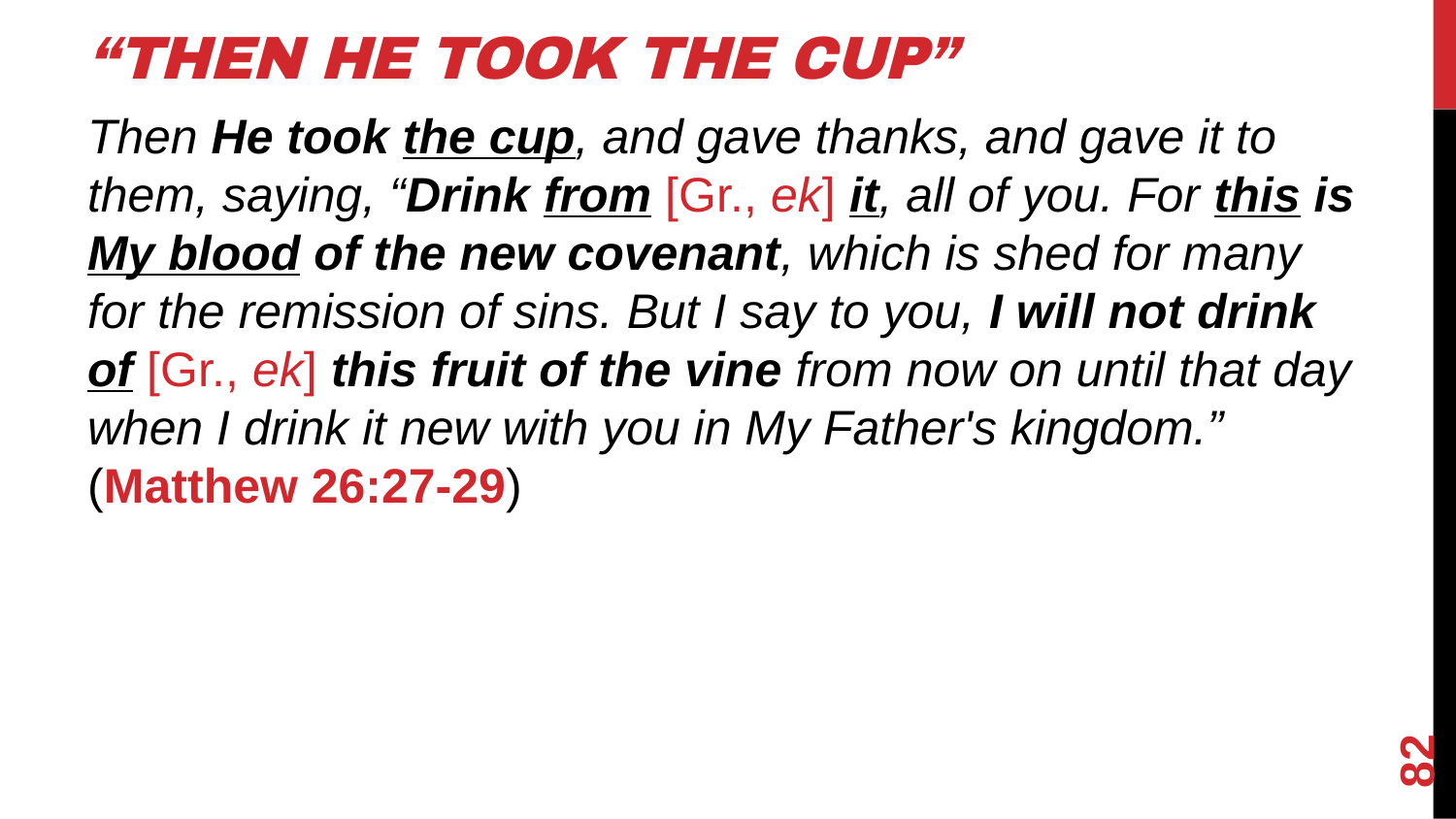

# “Then He Took THE Cup”
Then He took the cup, and gave thanks, and gave it to them, saying, “Drink from [Gr., ek] it, all of you. For this is My blood of the new covenant, which is shed for many for the remission of sins. But I say to you, I will not drink of [Gr., ek] this fruit of the vine from now on until that day when I drink it new with you in My Father's kingdom.” (Matthew 26:27-29)

82